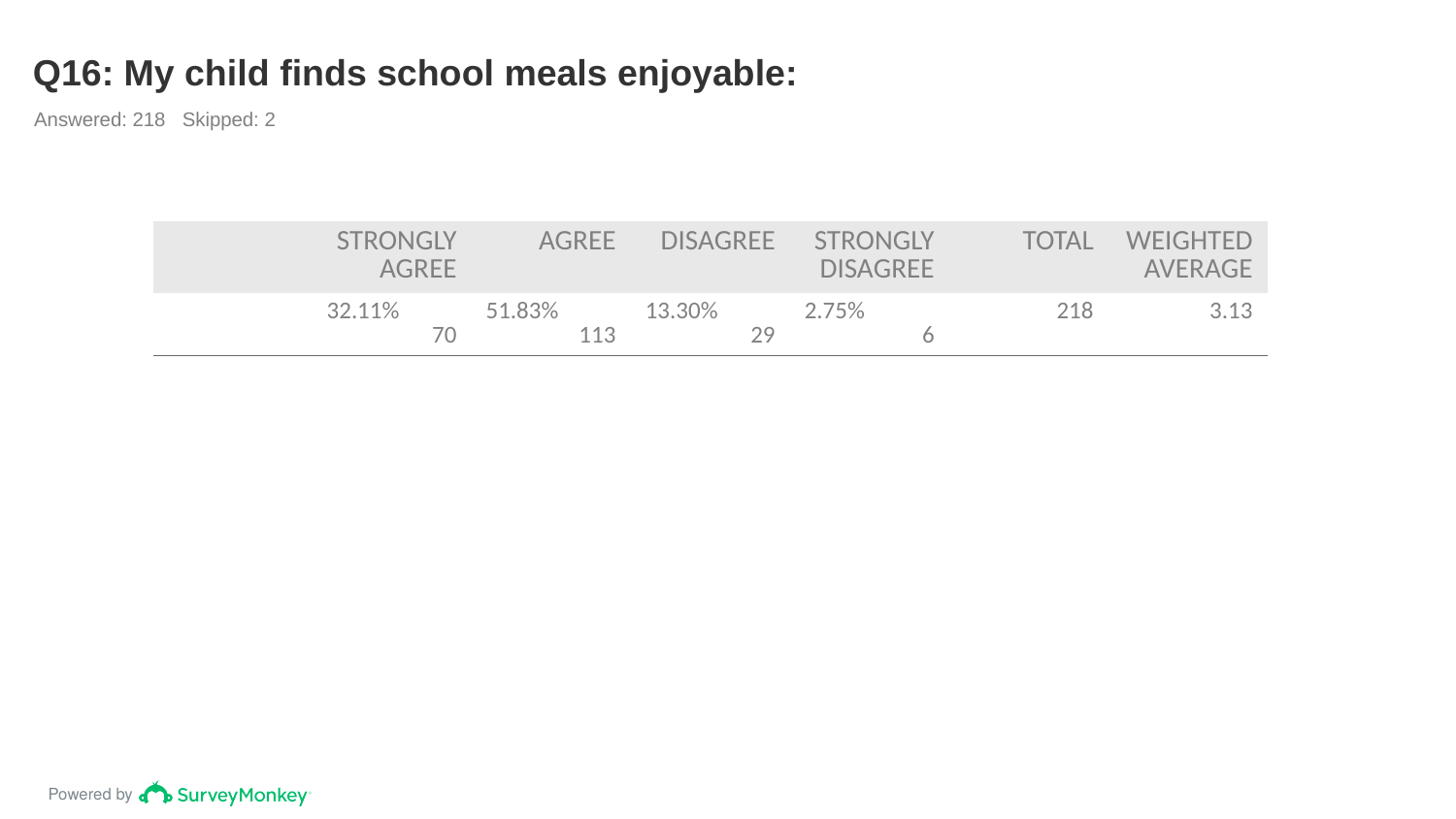

# Q16: My child finds school meals enjoyable:
Answered: 218   Skipped: 2
|  | STRONGLY AGREE | AGREE | DISAGREE | STRONGLY DISAGREE | TOTAL | WEIGHTED AVERAGE |
| --- | --- | --- | --- | --- | --- | --- |
|  | 32.11% 70 | 51.83% 113 | 13.30% 29 | 2.75% 6 | 218 | 3.13 |